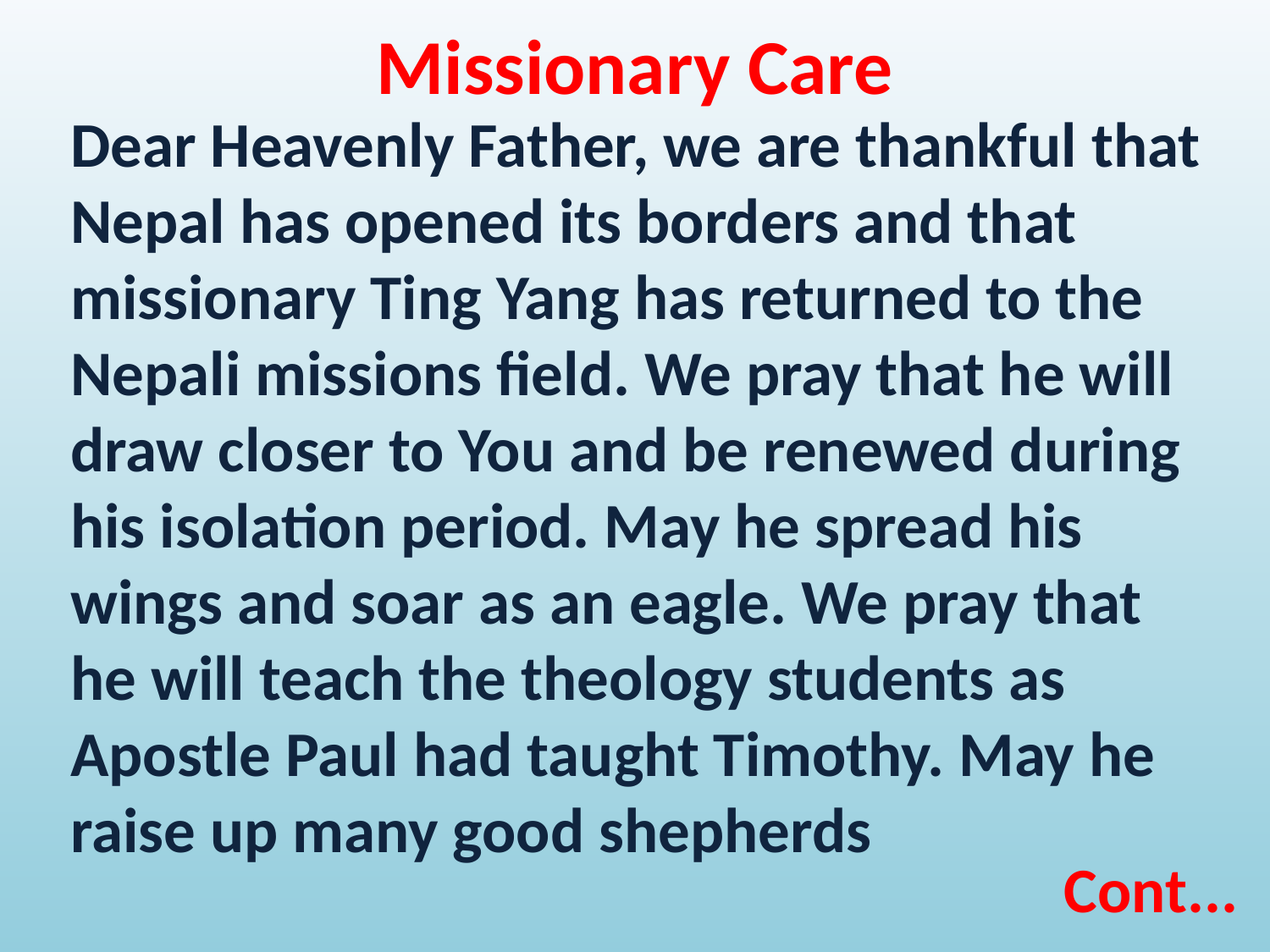

Missionary Care
Dear Heavenly Father, we are thankful that Nepal has opened its borders and that missionary Ting Yang has returned to the Nepali missions field. We pray that he will draw closer to You and be renewed during his isolation period. May he spread his wings and soar as an eagle. We pray that he will teach the theology students as Apostle Paul had taught Timothy. May he raise up many good shepherds
Cont...